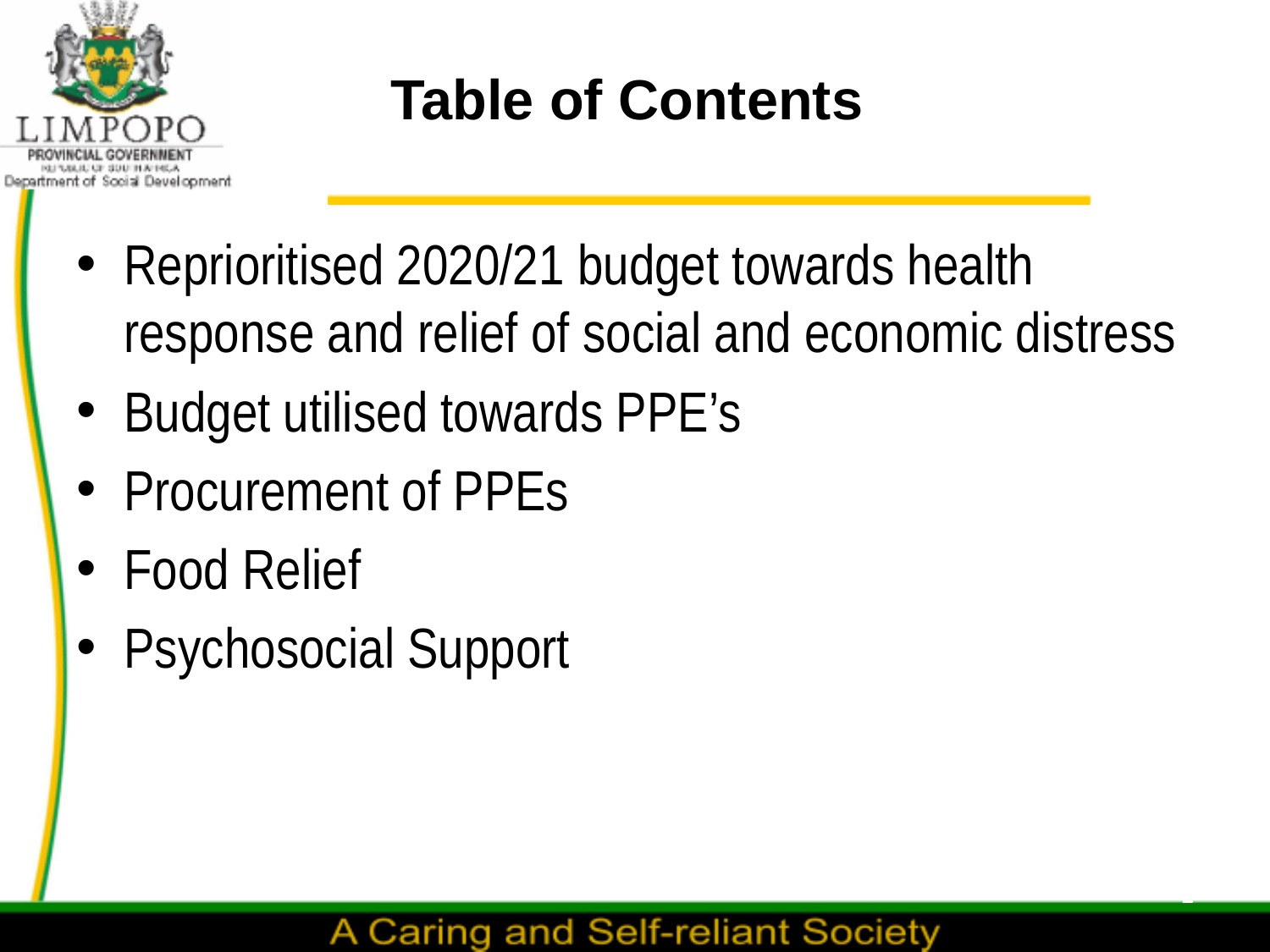

#
Table of Contents
Reprioritised 2020/21 budget towards health response and relief of social and economic distress
Budget utilised towards PPE’s
Procurement of PPEs
Food Relief
Psychosocial Support

2